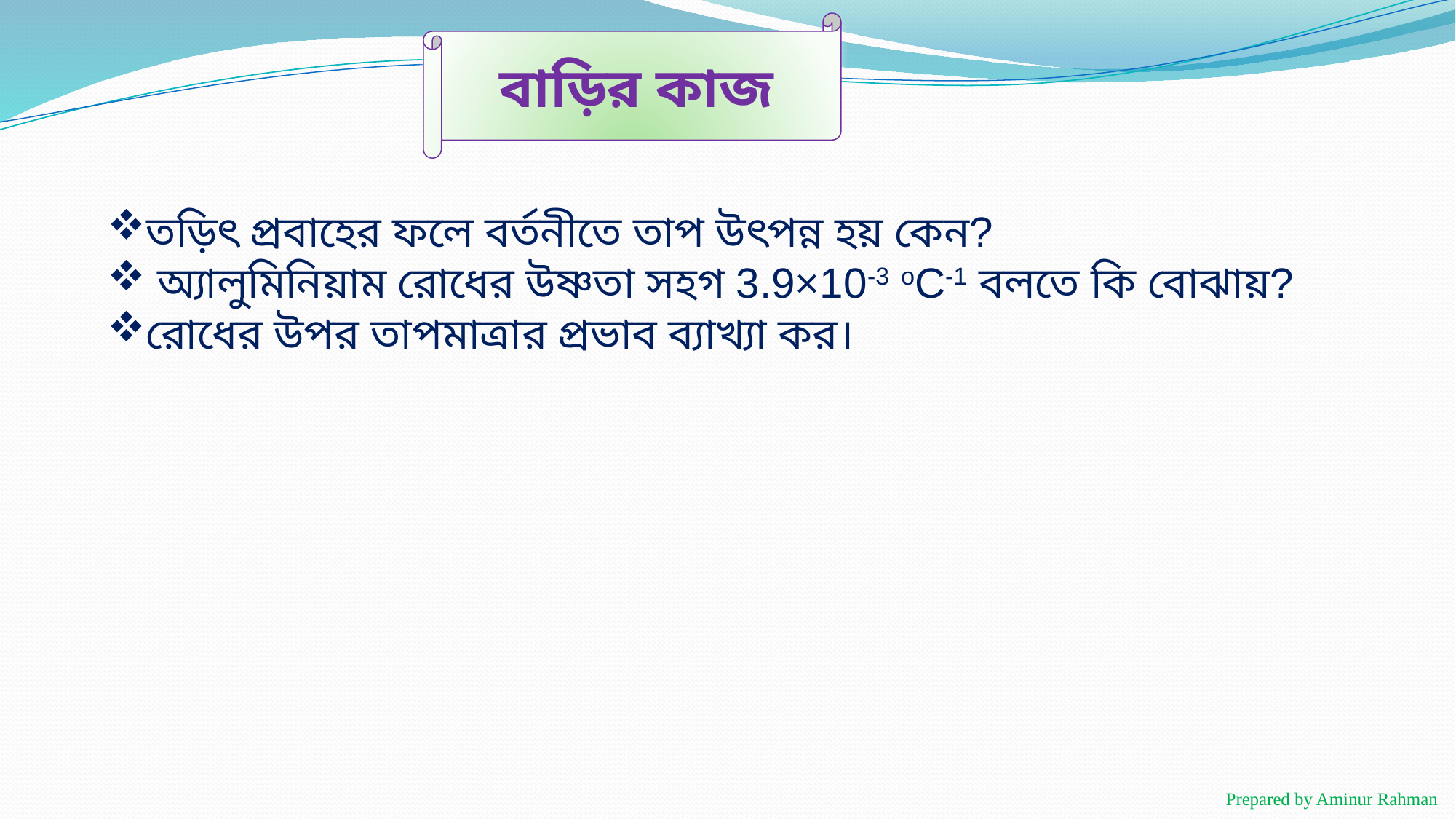

বাড়ির কাজ
তড়িৎ প্রবাহের ফলে বর্তনীতে তাপ উৎপন্ন হয় কেন?
 অ্যালুমিনিয়াম রোধের উষ্ণতা সহগ 3.9×10-3 oC-1 বলতে কি বোঝায়?
রোধের উপর তাপমাত্রার প্রভাব ব্যাখ্যা কর।
Prepared by Aminur Rahman